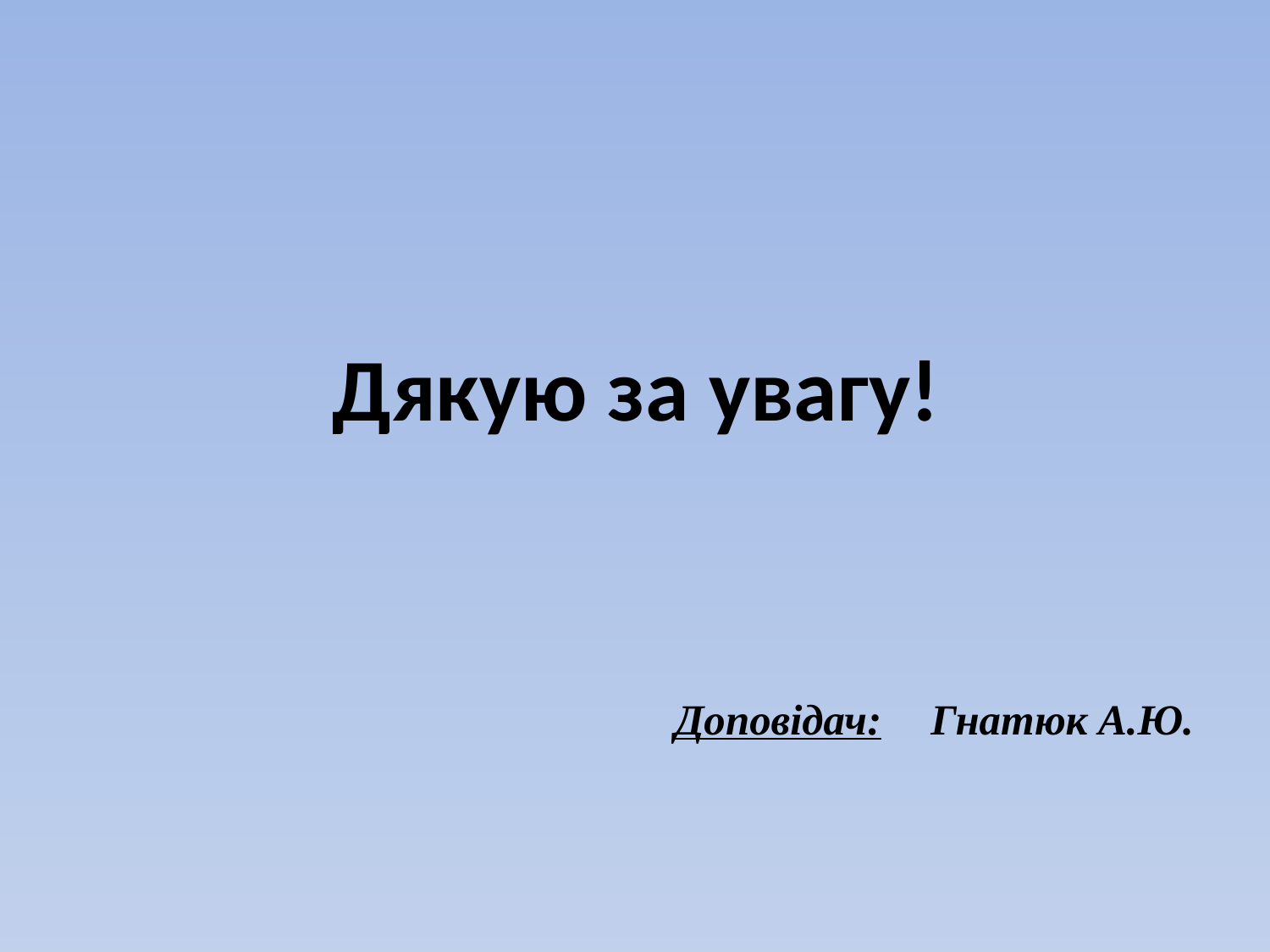

Доповідач: 					   Гнатюк А.Ю.

# Дякую за увагу!